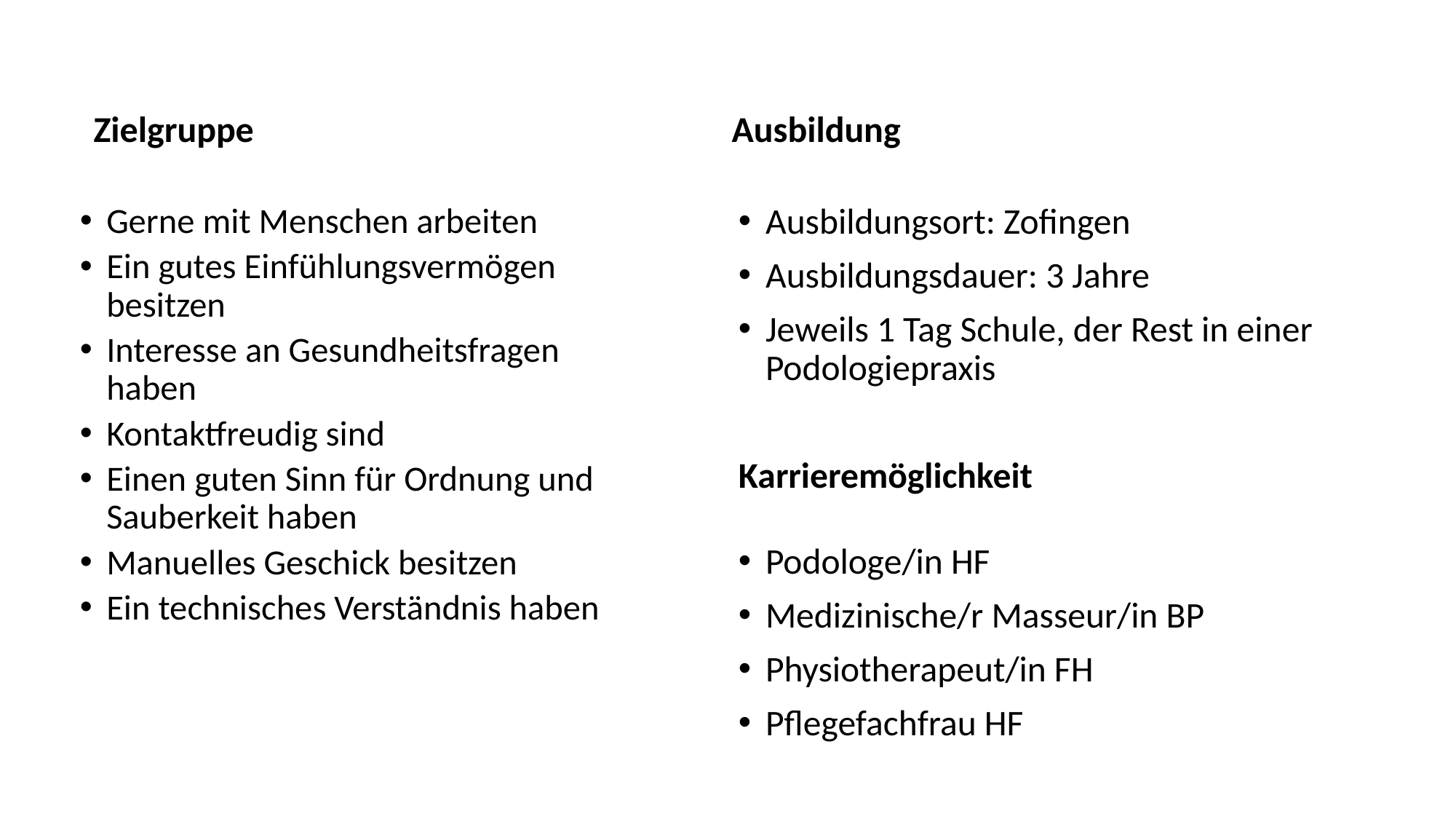

Zielgruppe
Ausbildung
Gerne mit Menschen arbeiten
Ein gutes Einfühlungsvermögen besitzen
Interesse an Gesundheitsfragen haben
Kontaktfreudig sind
Einen guten Sinn für Ordnung und Sauberkeit haben
Manuelles Geschick besitzen
Ein technisches Verständnis haben

Ausbildungsort: Zofingen
Ausbildungsdauer: 3 Jahre
Jeweils 1 Tag Schule, der Rest in einer Podologiepraxis

Karrieremöglichkeit

Podologe/in HF
Medizinische/r Masseur/in BP
Physiotherapeut/in FH
Pflegefachfrau HF